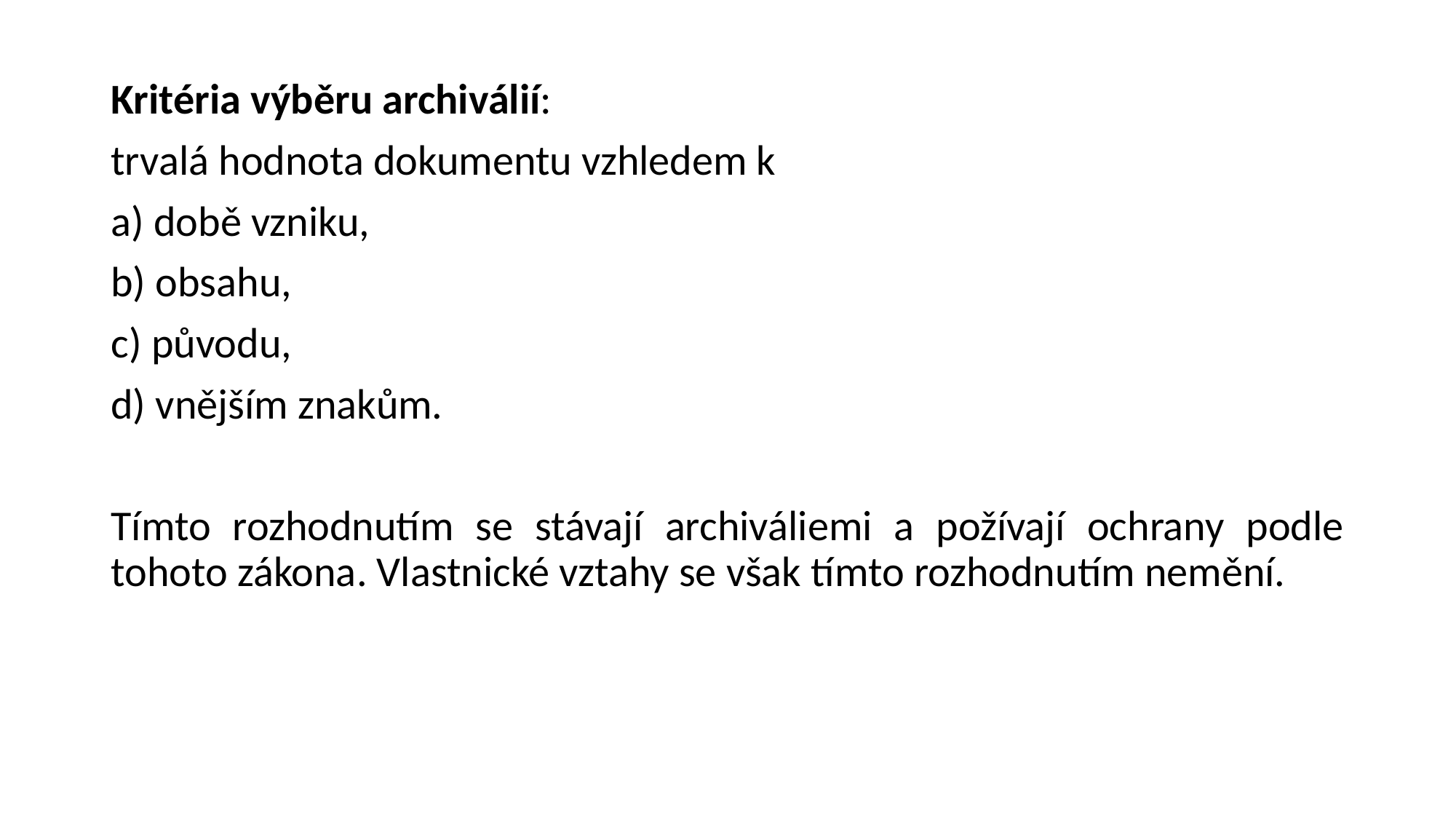

#
Kritéria výběru archiválií:
trvalá hodnota dokumentu vzhledem k
a) době vzniku,
b) obsahu,
c) původu,
d) vnějším znakům.

Tímto rozhodnutím se stávají archiváliemi a požívají ochrany podle tohoto zákona. Vlastnické vztahy se však tímto rozhodnutím nemění.